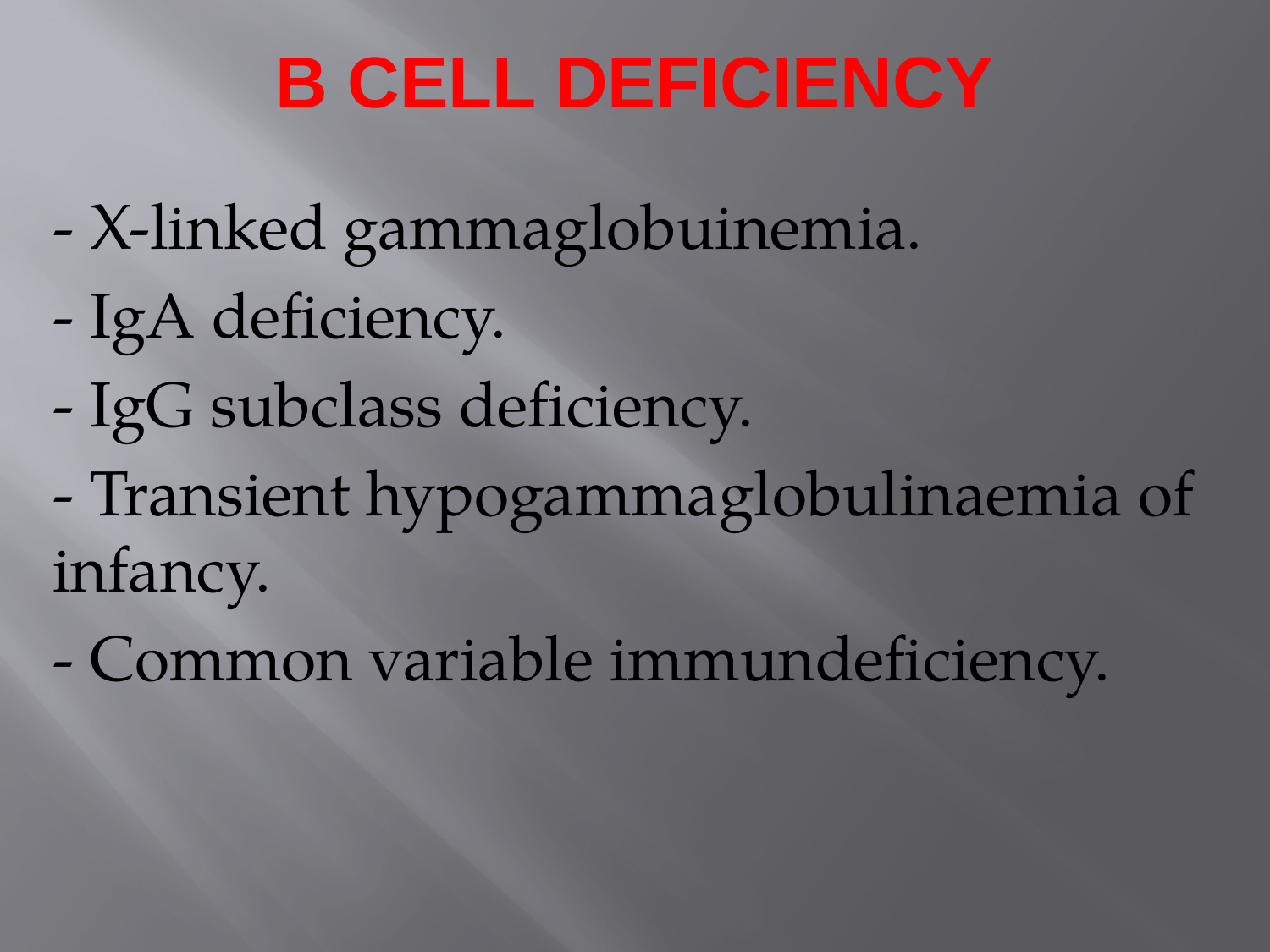

# B CELL DEFICIENCY
- X-linked gammaglobuinemia.
- IgA deficiency.
- IgG subclass deficiency.
- Transient hypogammaglobulinaemia of infancy.
- Common variable immundeficiency.